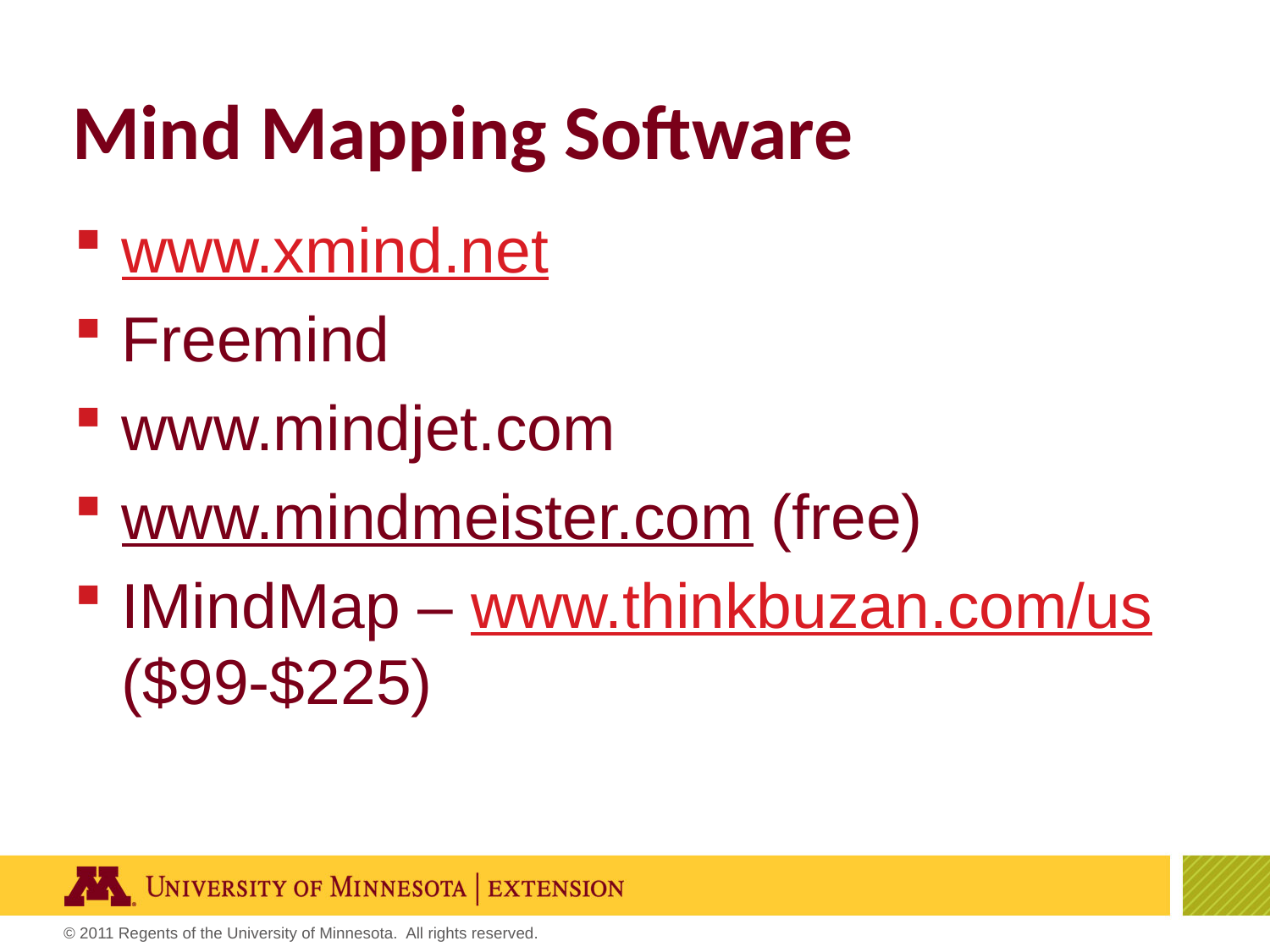

# Mind Mapping Software
www.xmind.net
Freemind
www.mindjet.com
www.mindmeister.com (free)
IMindMap – www.thinkbuzan.com/us ($99-$225)